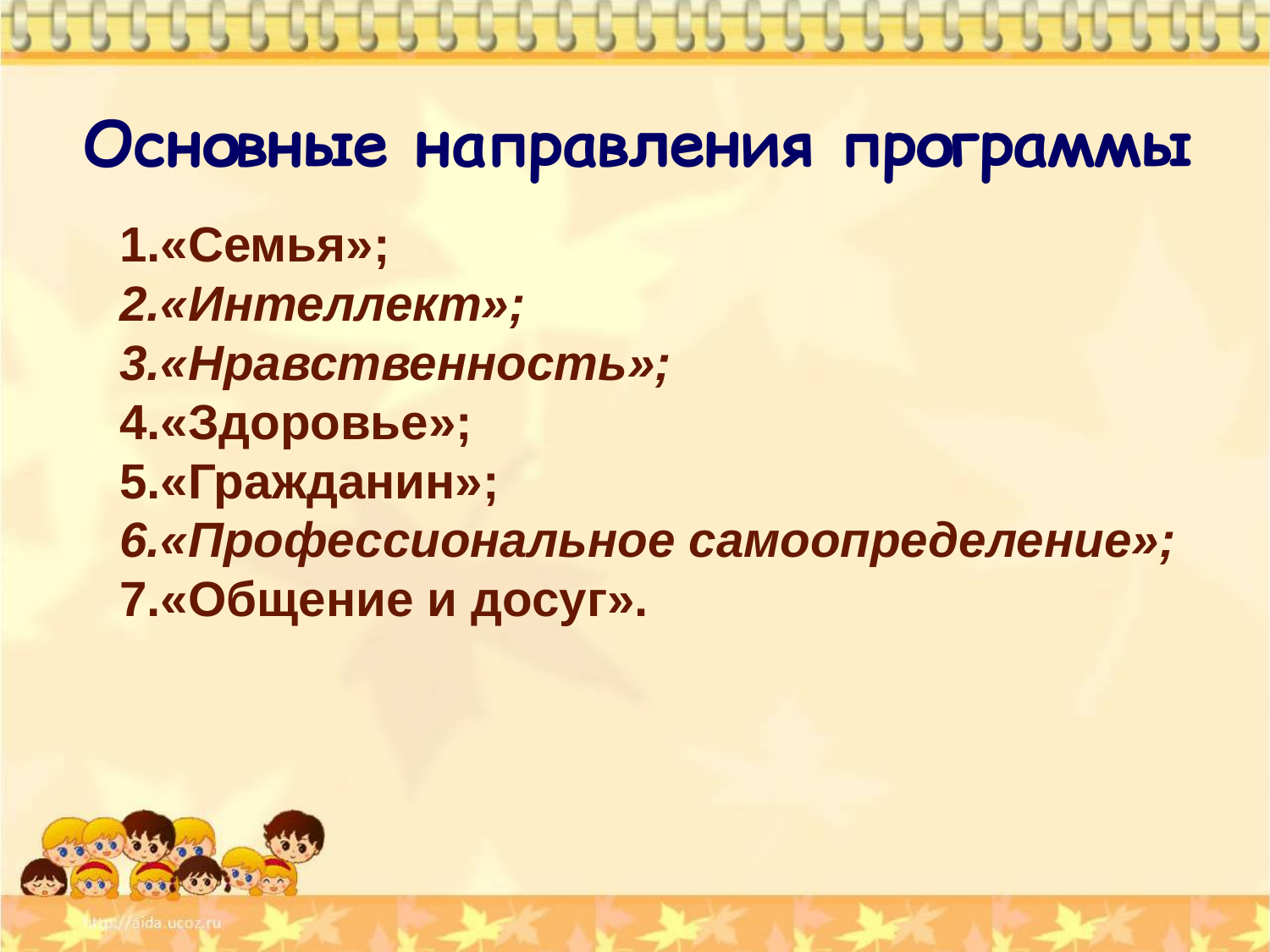

Основные направления программы
«Семья»;
«Интеллект»;
«Нравственность»;
«Здоровье»;
«Гражданин»;
«Профессиональное самоопределение»;
«Общение и досуг».